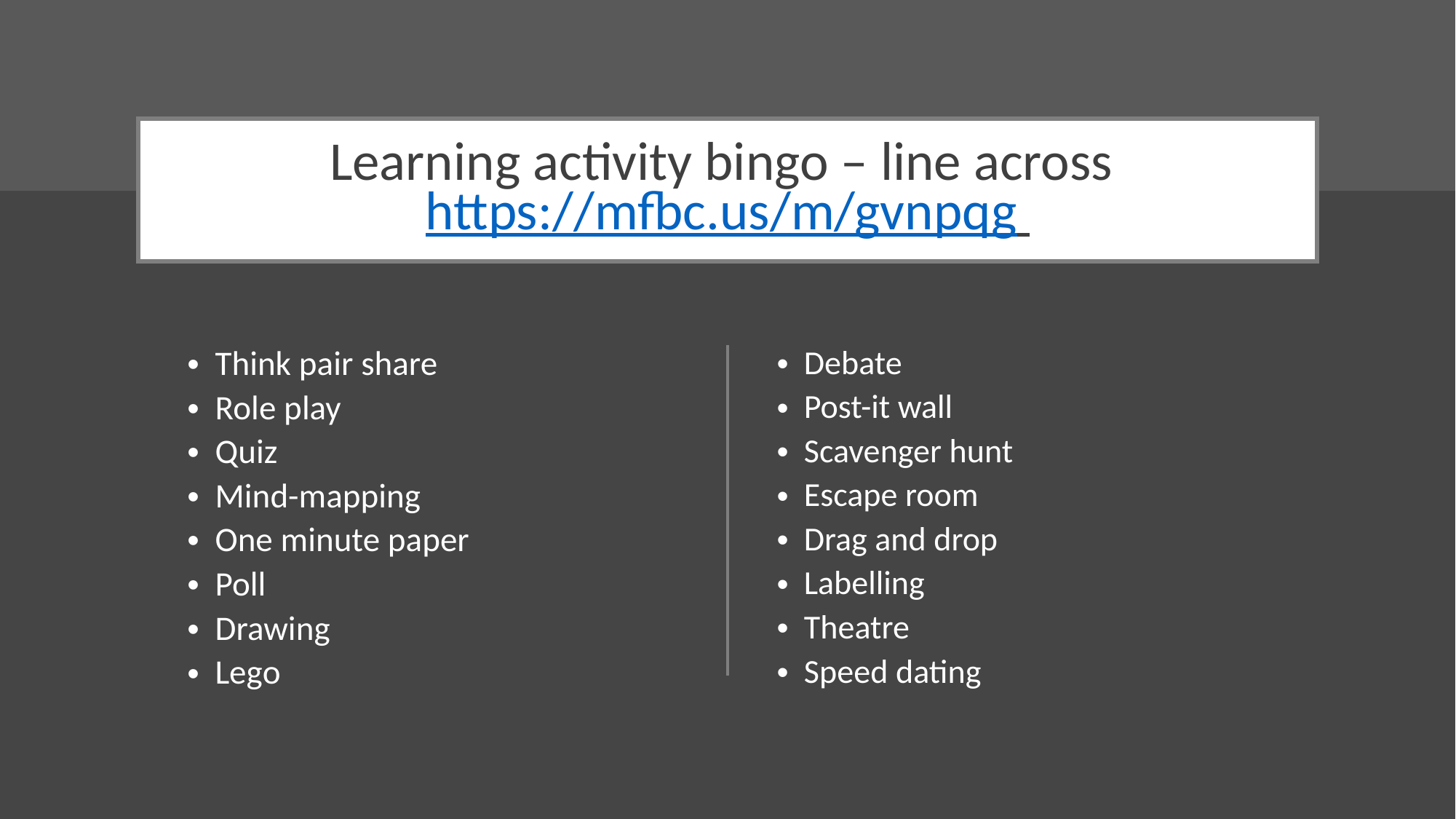

# Learning activity bingo – line across https://mfbc.us/m/gvnpqg
Think pair share
Role play
Quiz
Mind-mapping
One minute paper
Poll
Drawing
Lego

Debate
Post-it wall
Scavenger hunt
Escape room
Drag and drop
Labelling
Theatre
Speed dating